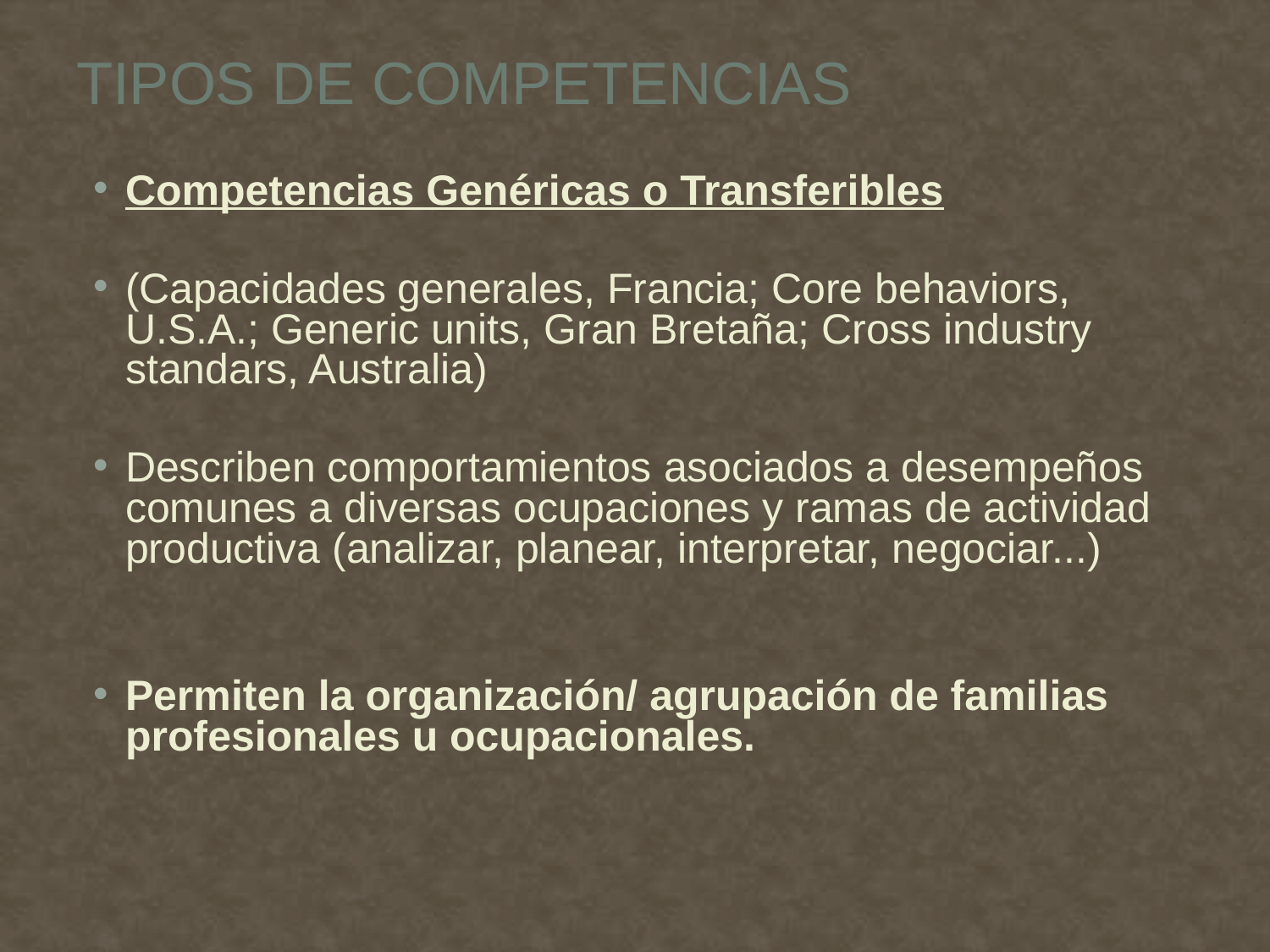

# Tipos de competencias
Competencias Genéricas o Transferibles

(Capacidades generales, Francia; Core behaviors, U.S.A.; Generic units, Gran Bretaña; Cross industry standars, Australia)

Describen comportamientos asociados a desempeños comunes a diversas ocupaciones y ramas de actividad productiva (analizar, planear, interpretar, negociar...)

Permiten la organización/ agrupación de familias profesionales u ocupacionales.